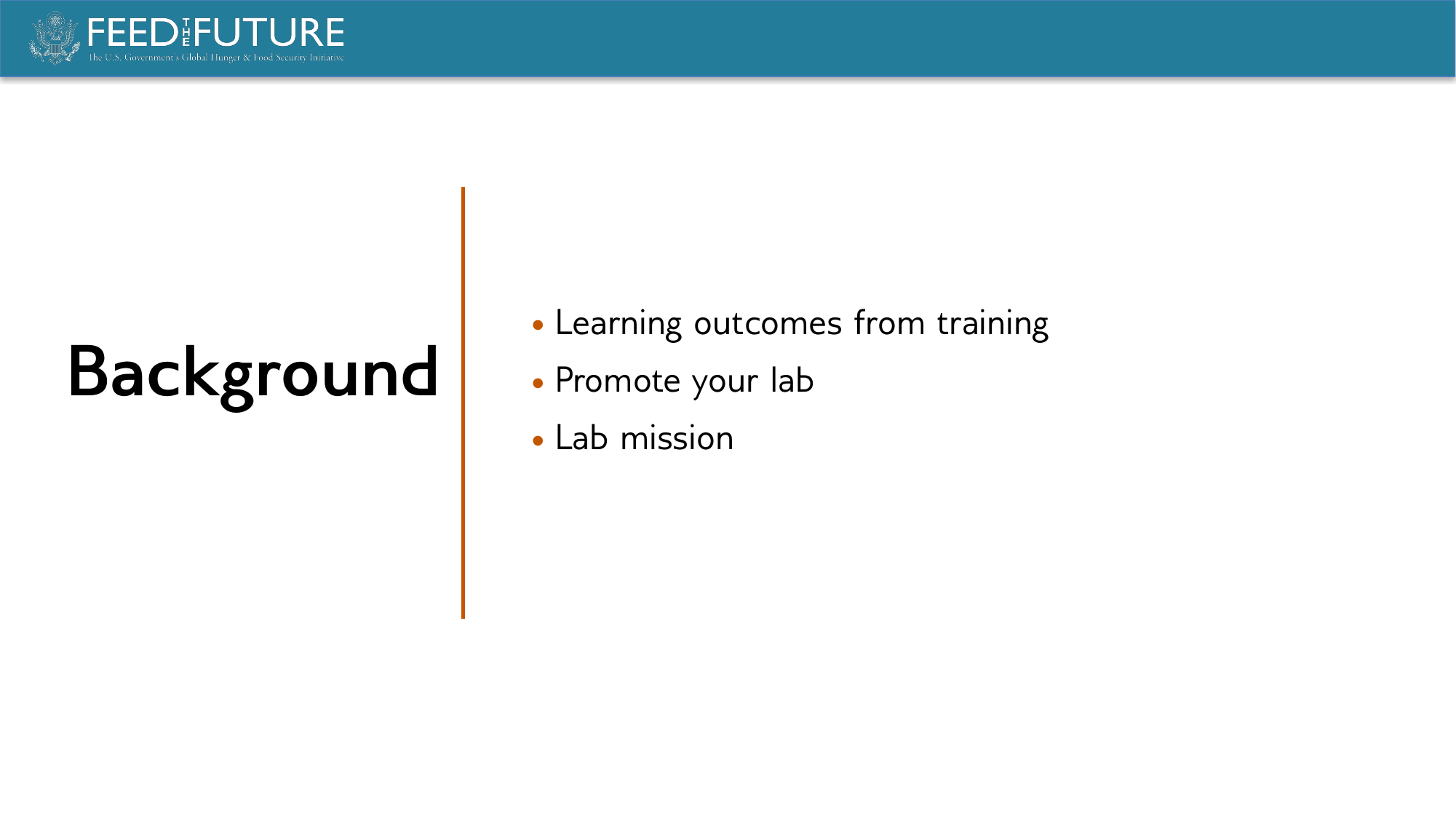

Background
 Learning outcomes from training
 Promote your lab
 Lab mission